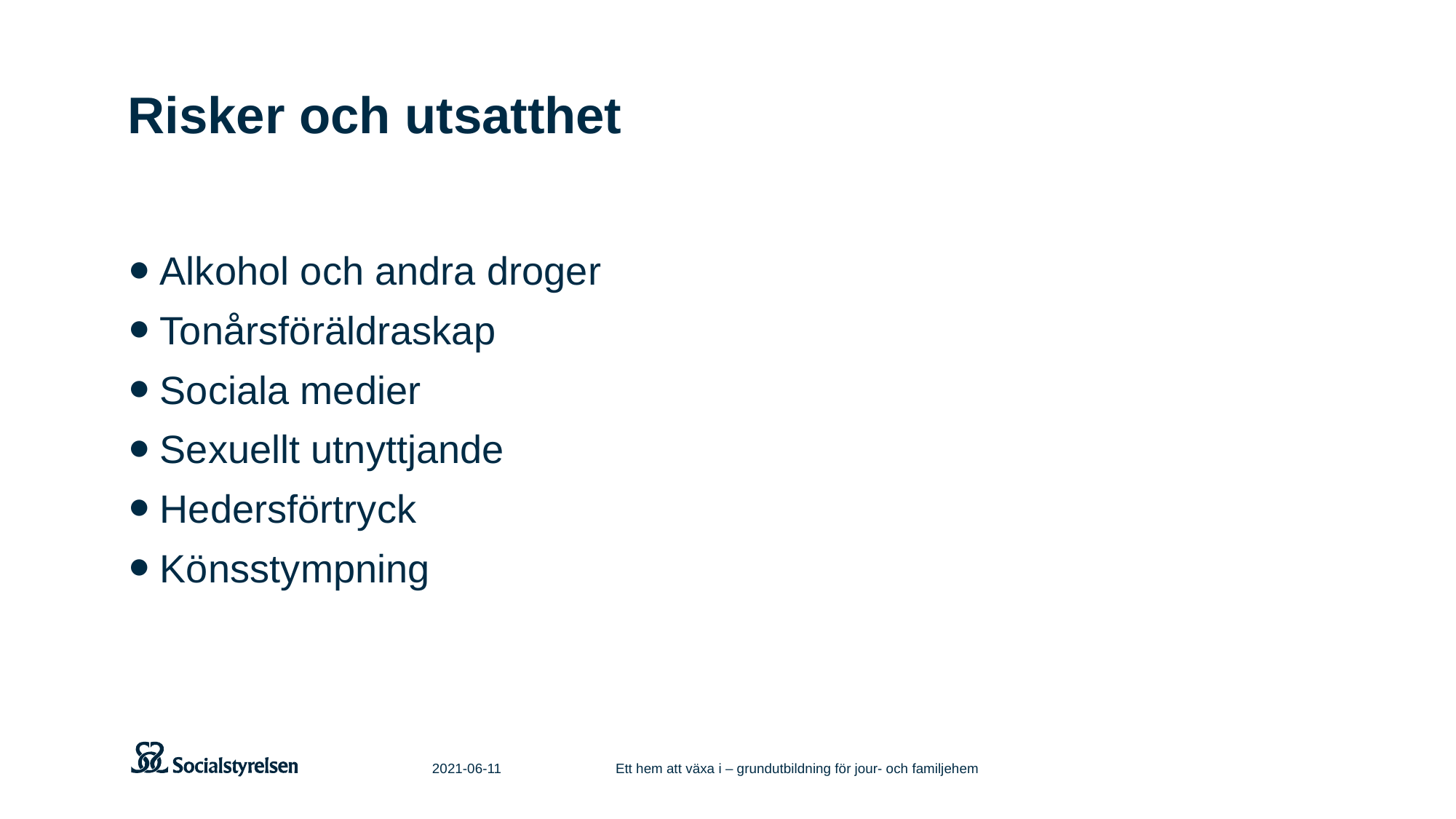

# Risker och utsatthet
Alkohol och andra droger
Tonårsföräldraskap
Sociala medier
Sexuellt utnyttjande
Hedersförtryck
Könsstympning
2021-06-11
Ett hem att växa i – grundutbildning för jour- och familjehem